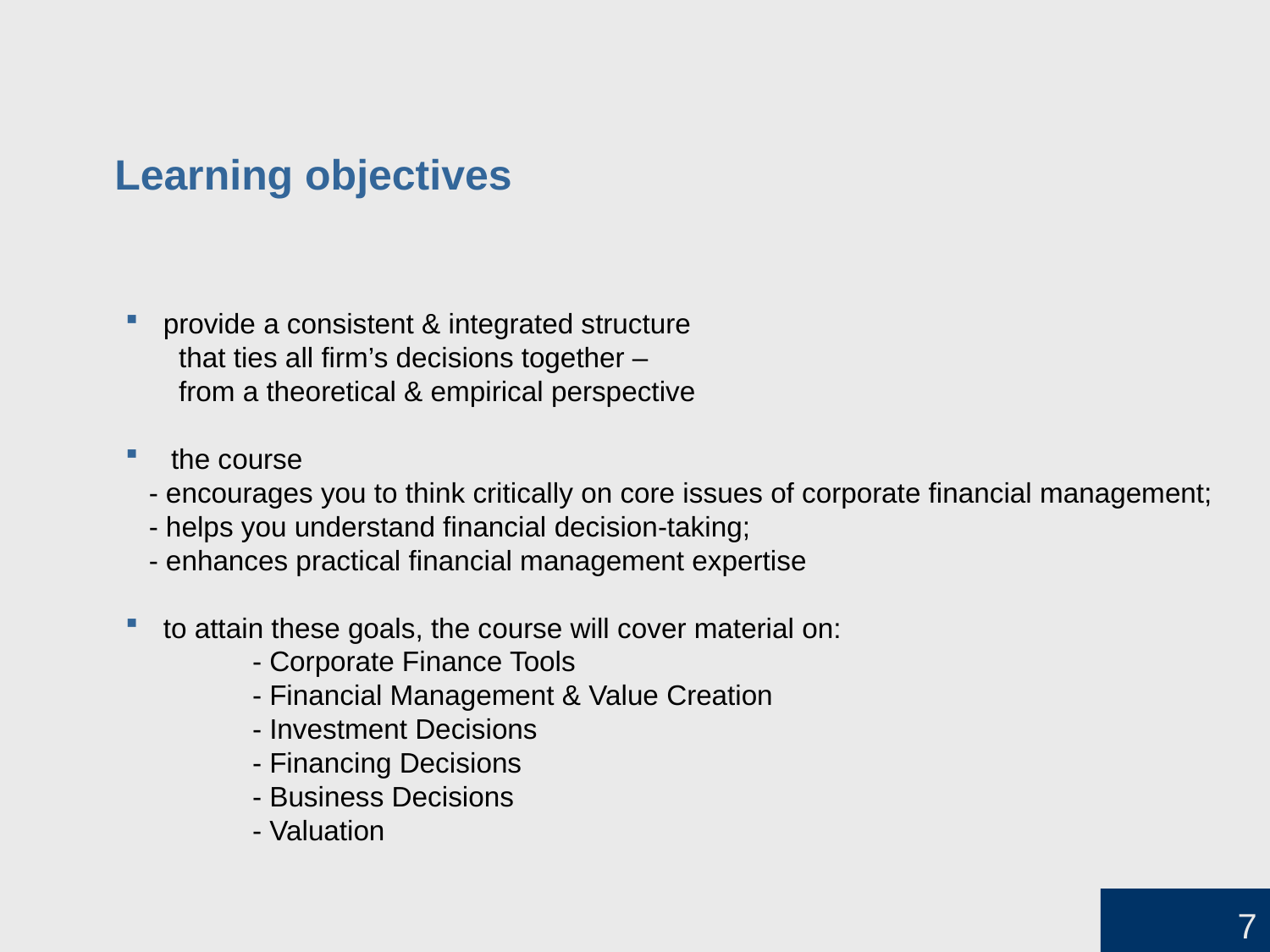

Learning objectives
 provide a consistent & integrated structure
   that ties all firm’s decisions together –
   from a theoretical & empirical perspective

  the course
   - encourages you to think critically on core issues of corporate financial management;
   - helps you understand financial decision-taking;
   - enhances practical financial management expertise

 to attain these goals, the course will cover material on:
	- Corporate Finance Tools
	- Financial Management & Value Creation
	- Investment Decisions
	- Financing Decisions
	- Business Decisions
	- Valuation
7